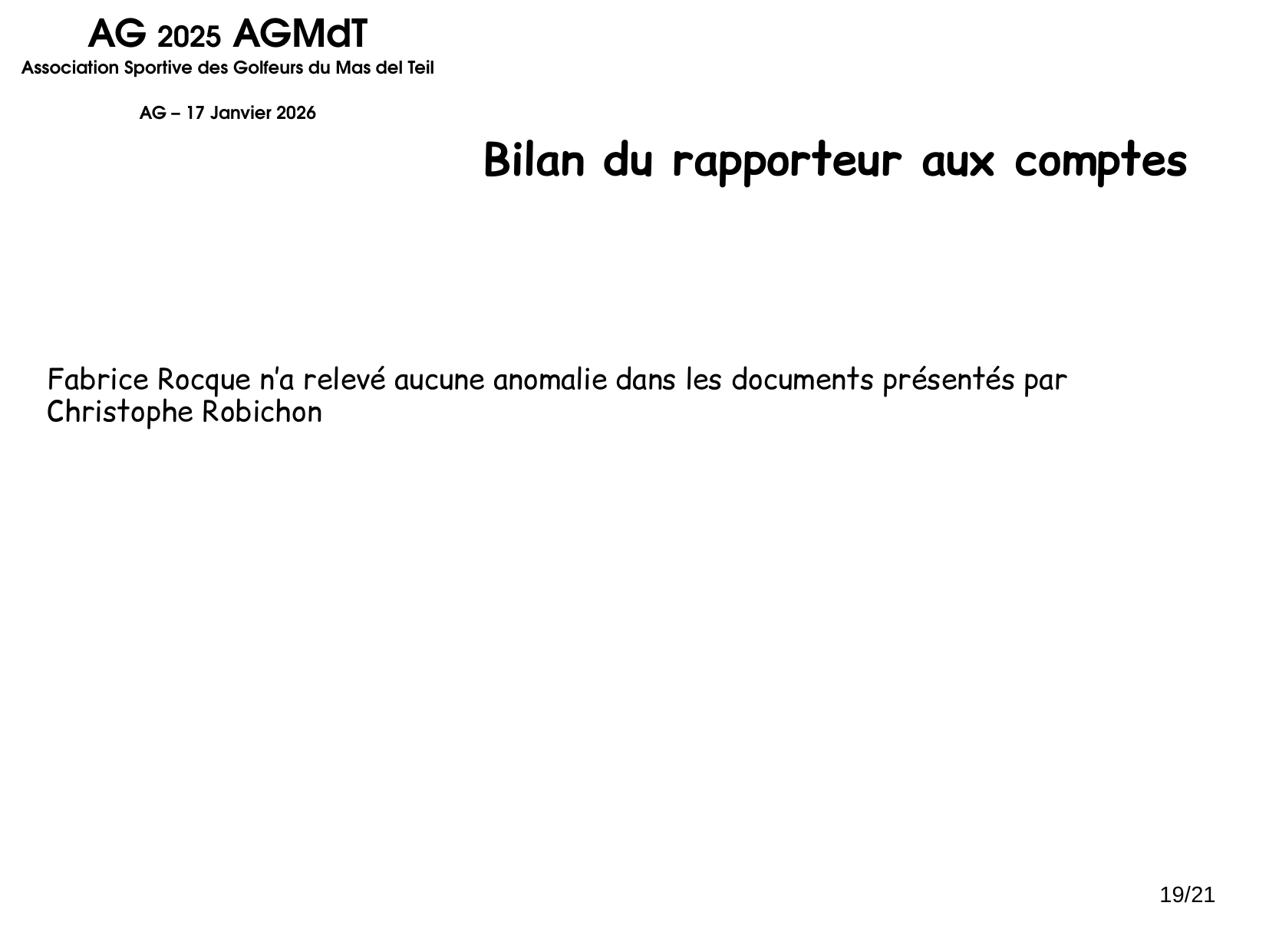

AG 2025 AGMdT
Association Sportive des Golfeurs du Mas del Teil

AG – 17 Janvier 2026

Bilan du rapporteur aux comptes
Fabrice Rocque n’a relevé aucune anomalie dans les documents présentés par Christophe Robichon
19/21